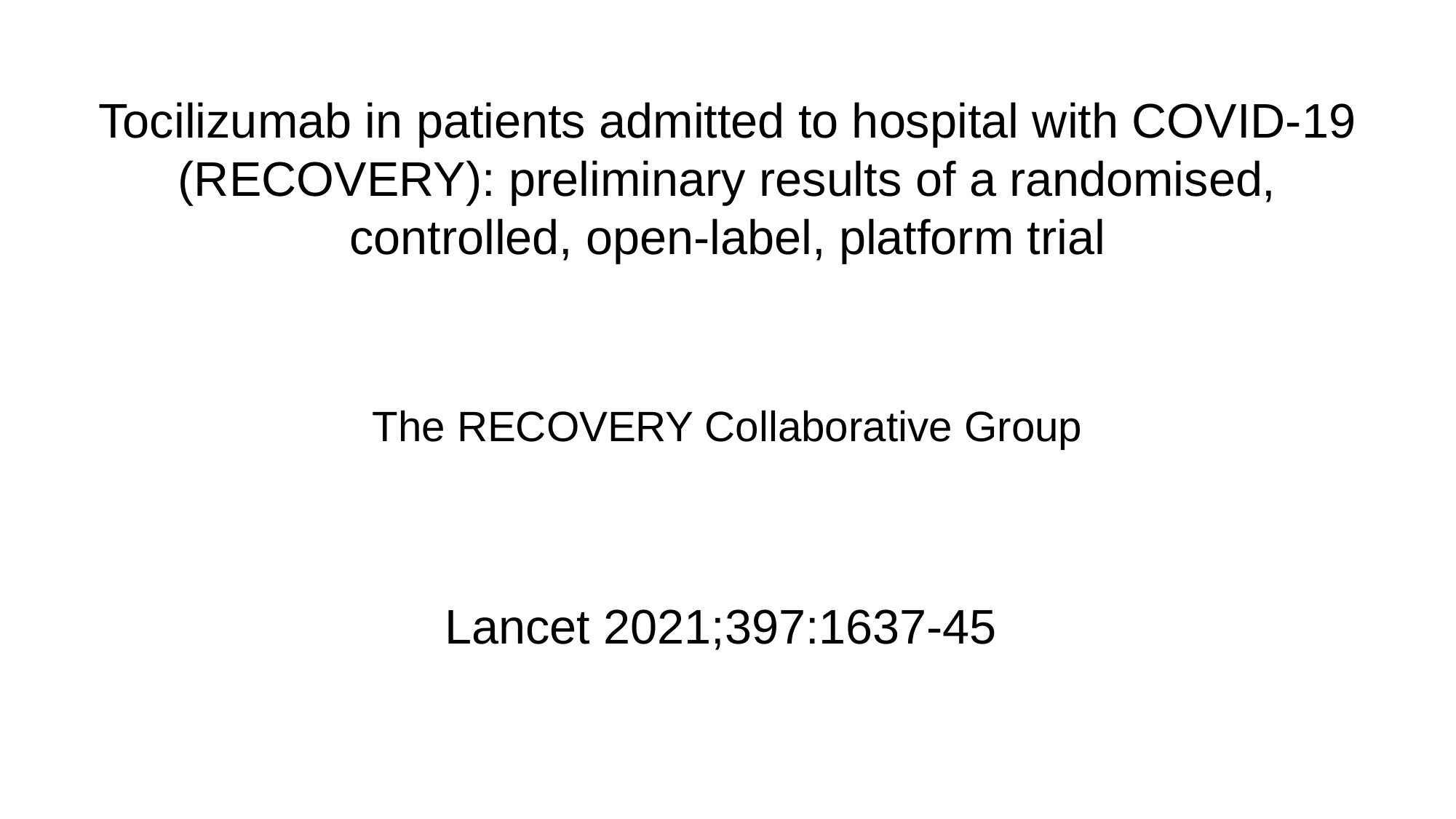

# Tocilizumab in patients admitted to hospital with COVID-19 (RECOVERY): preliminary results of a randomised, controlled, open-label, platform trial

The RECOVERY Collaborative Group

Lancet 2021;397:1637-45